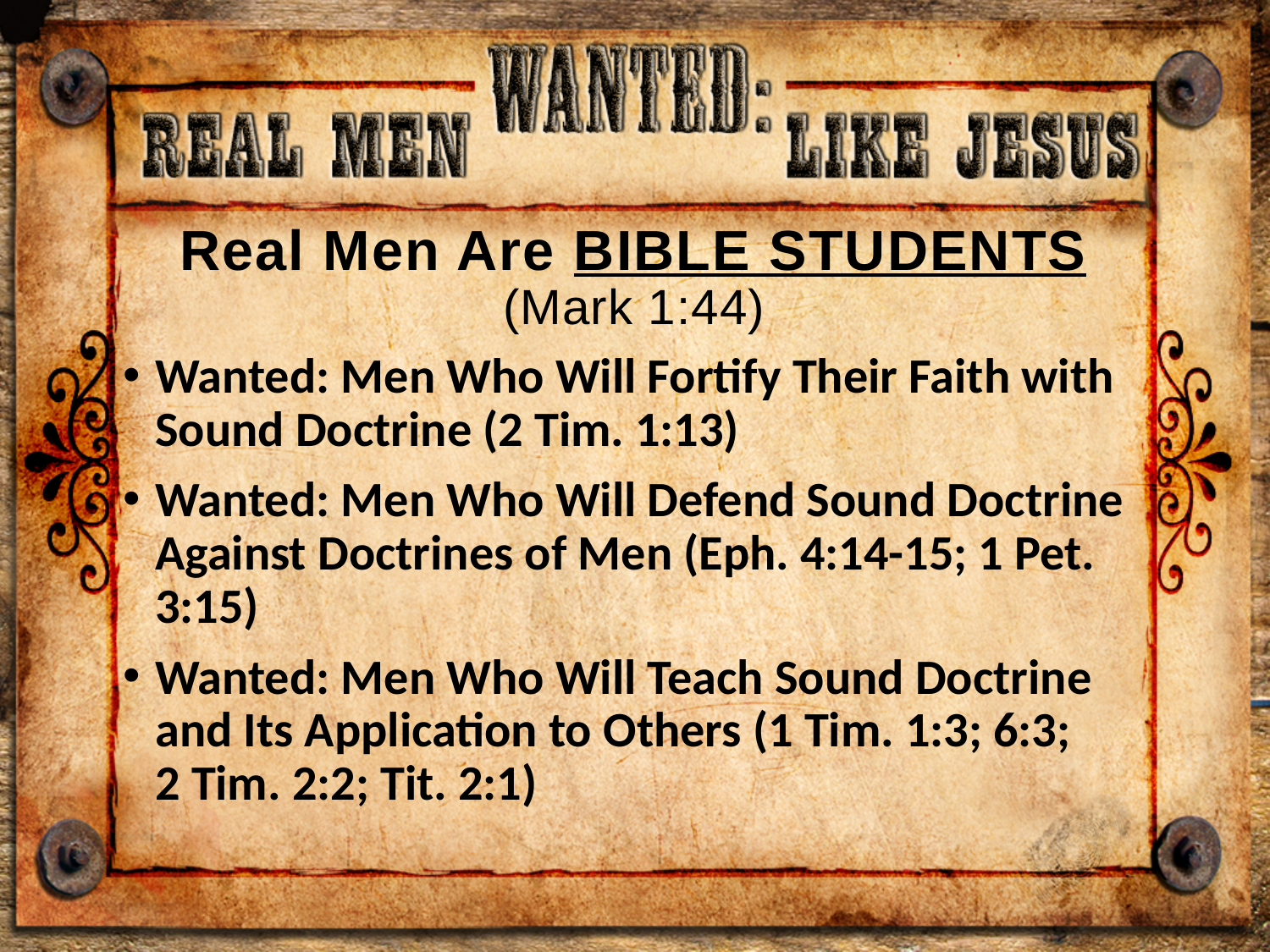

# Real Men Are BIBLE STUDENTS (Mark 1:44)
Wanted: Men Who Will Fortify Their Faith with Sound Doctrine (2 Tim. 1:13)
Wanted: Men Who Will Defend Sound Doctrine Against Doctrines of Men (Eph. 4:14-15; 1 Pet. 3:15)
Wanted: Men Who Will Teach Sound Doctrine and Its Application to Others (1 Tim. 1:3; 6:3;
2 Tim. 2:2; Tit. 2:1)